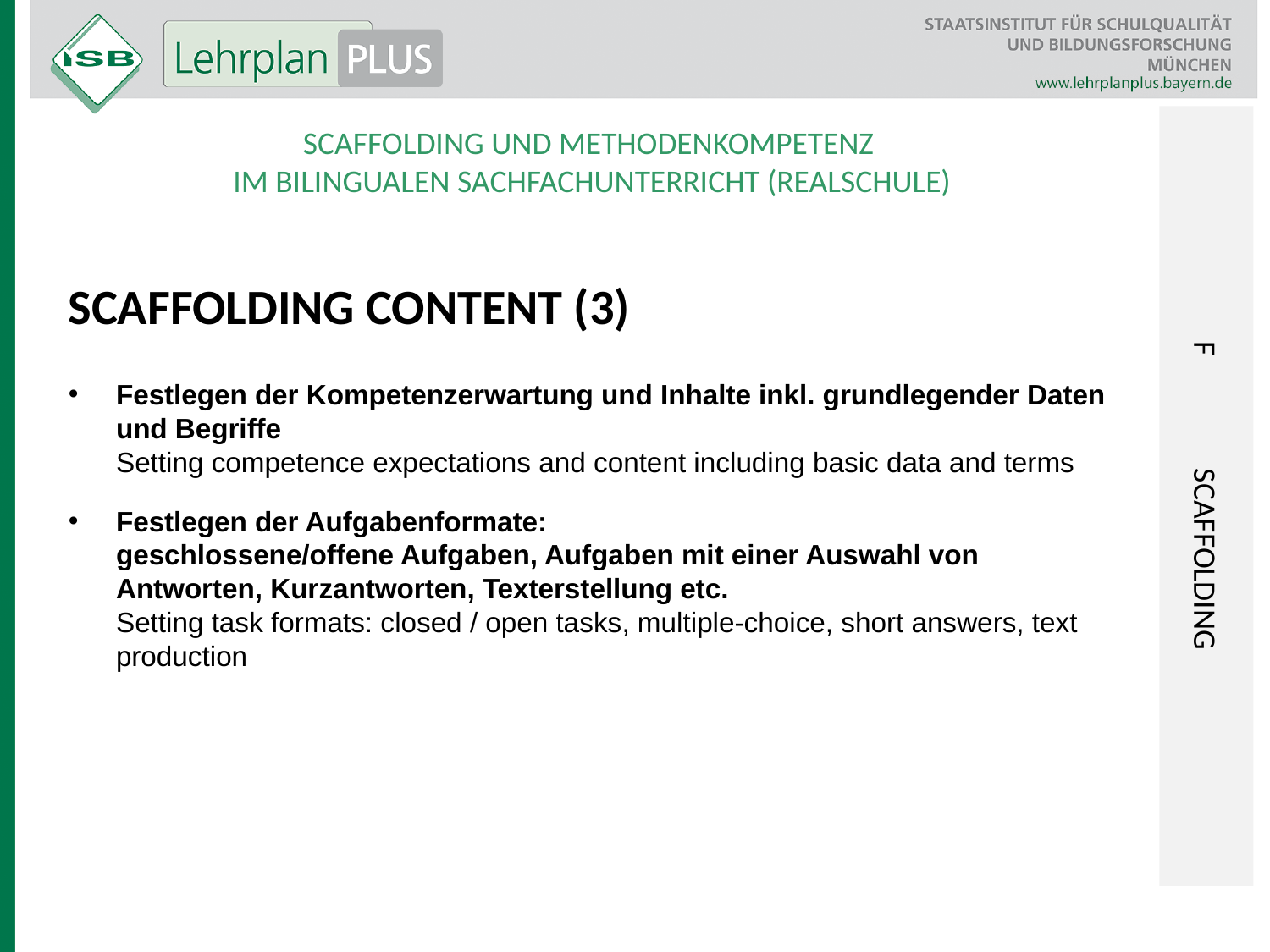

F	Scaffolding

Scaffolding und Methodenkompetenz
im bilingualen Sachfachunterricht (Realschule)
Scaffolding Content (3)

Festlegen der Kompetenzerwartung und Inhalte inkl. grundlegender Daten und Begriffe
Setting competence expectations and content including basic data and terms

Festlegen der Aufgabenformate:
geschlossene/offene Aufgaben, Aufgaben mit einer Auswahl von Antworten, Kurzantworten, Texterstellung etc.
Setting task formats: closed / open tasks, multiple-choice, short answers, text production